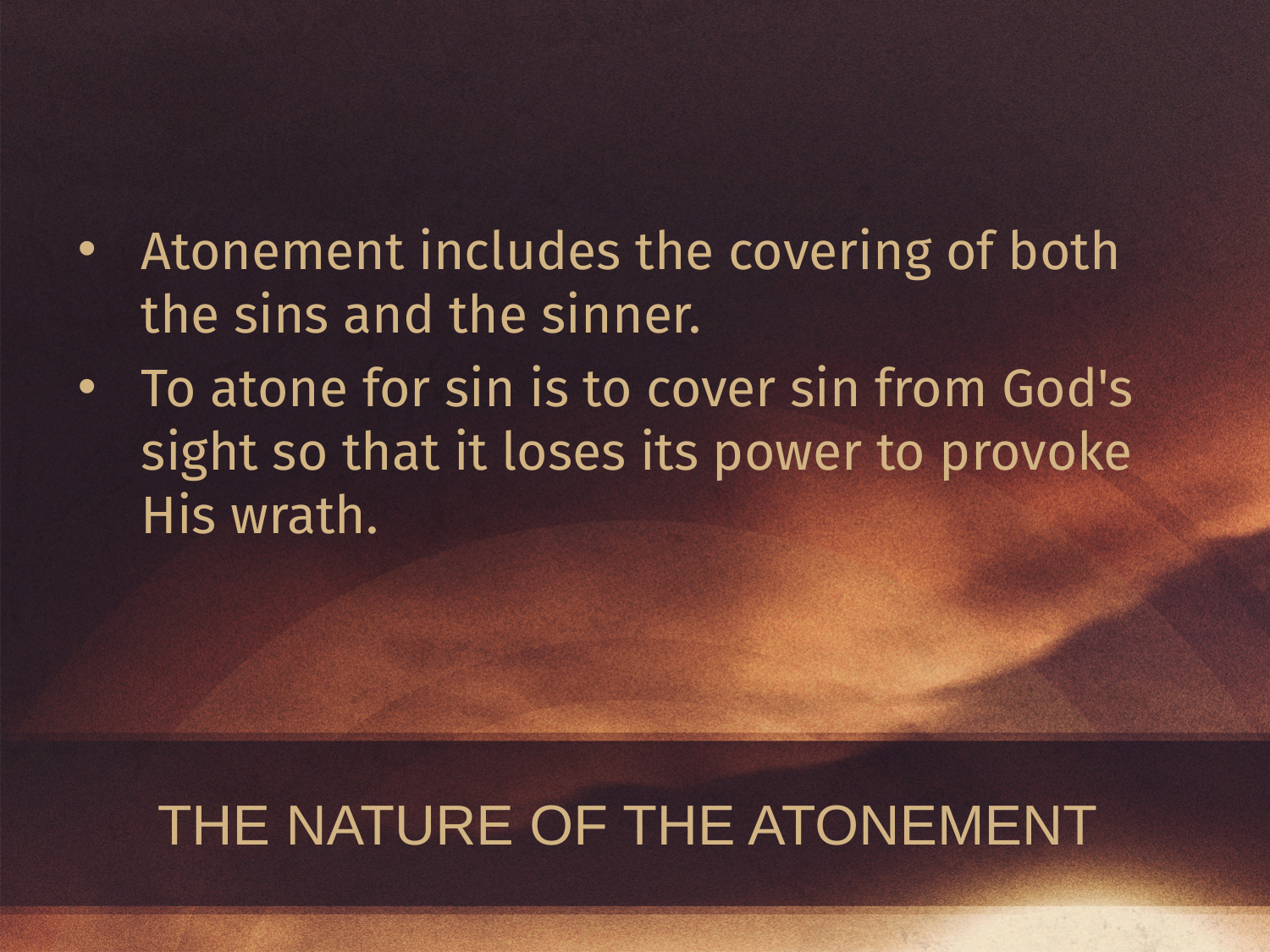

Atonement includes the covering of both the sins and the sinner.
To atone for sin is to cover sin from God's sight so that it loses its power to provoke His wrath.
# THE NATURE OF THE ATONEMENT